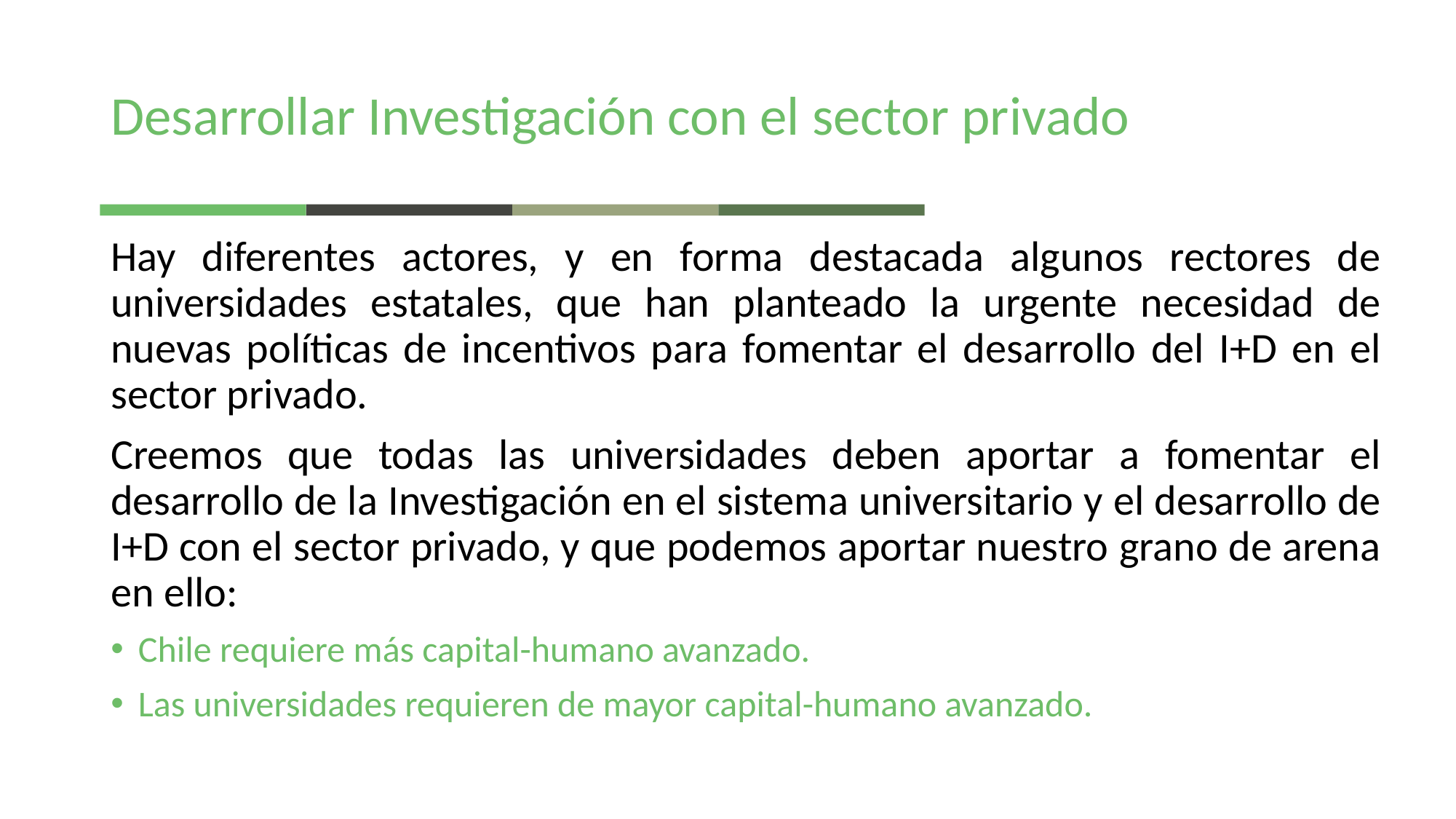

# Desarrollar Investigación con el sector privado

Hay diferentes actores, y en forma destacada algunos rectores de universidades estatales, que han planteado la urgente necesidad de nuevas políticas de incentivos para fomentar el desarrollo del I+D en el sector privado.
Creemos que todas las universidades deben aportar a fomentar el desarrollo de la Investigación en el sistema universitario y el desarrollo de I+D con el sector privado, y que podemos aportar nuestro grano de arena en ello:
Chile requiere más capital-humano avanzado.
Las universidades requieren de mayor capital-humano avanzado.